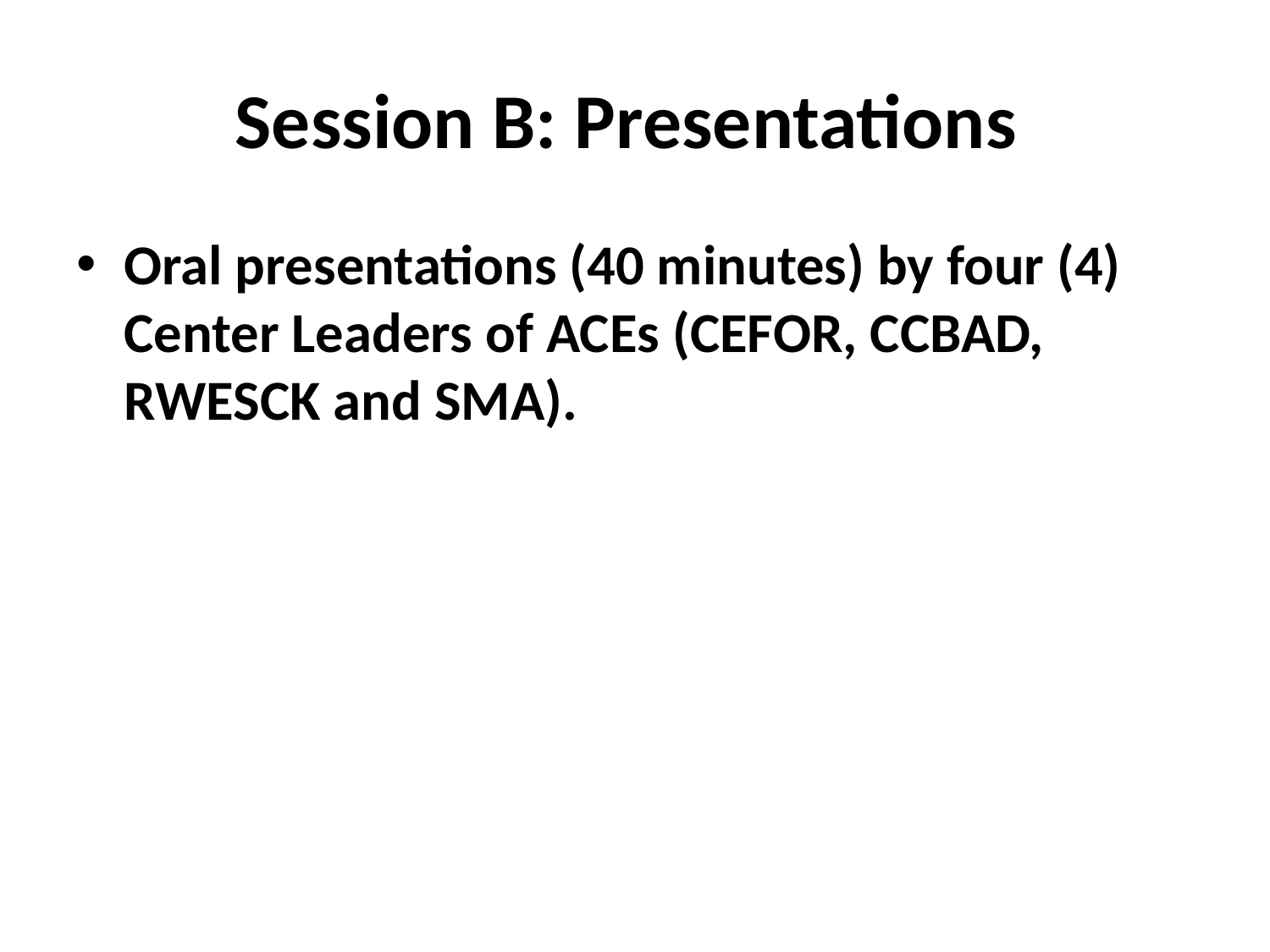

# Session B: Presentations
Oral presentations (40 minutes) by four (4) Center Leaders of ACEs (CEFOR, CCBAD, RWESCK and SMA).